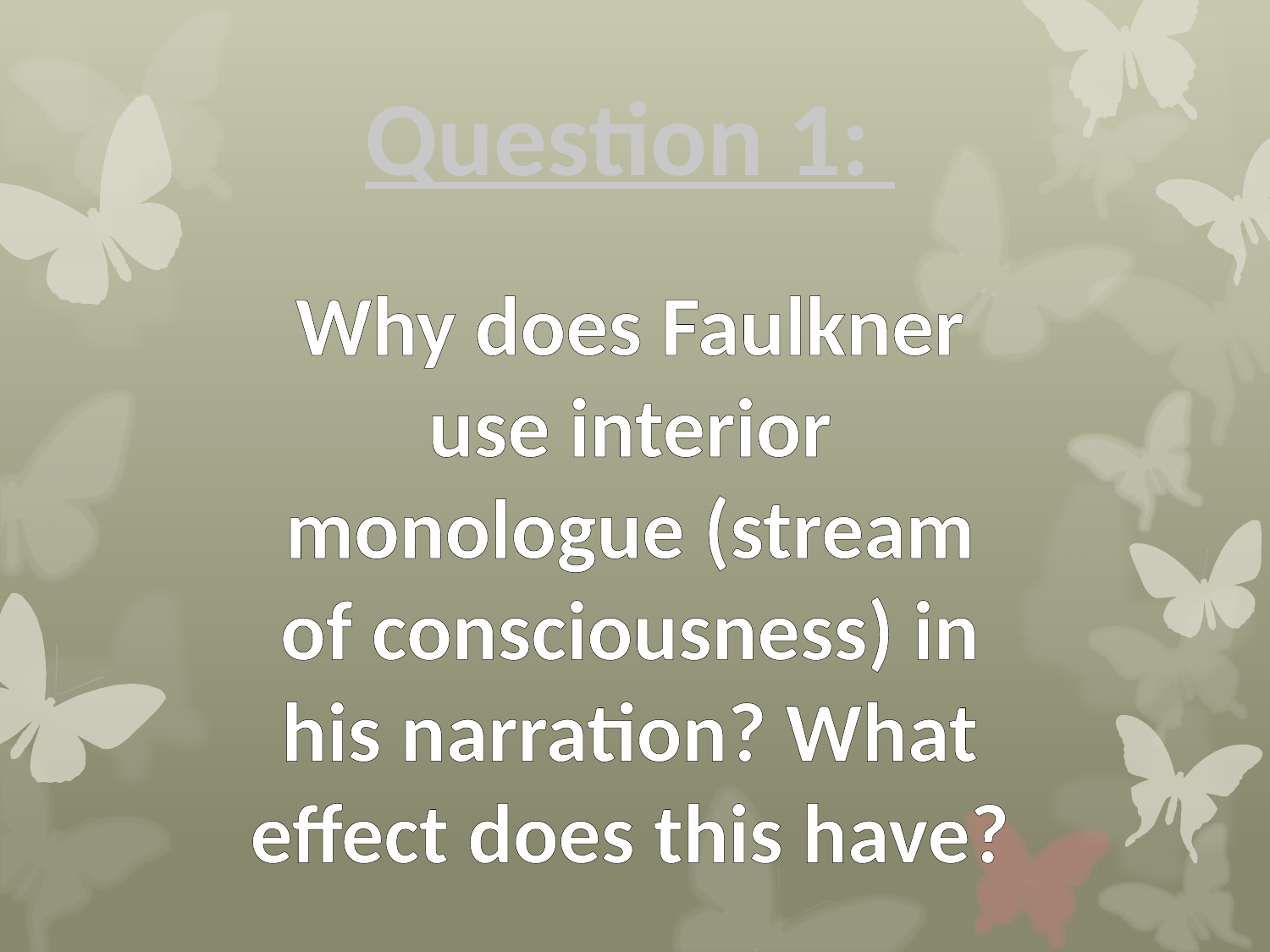

Question 1:
Why does Faulkner use interior monologue (stream of consciousness) in his narration? What effect does this have?